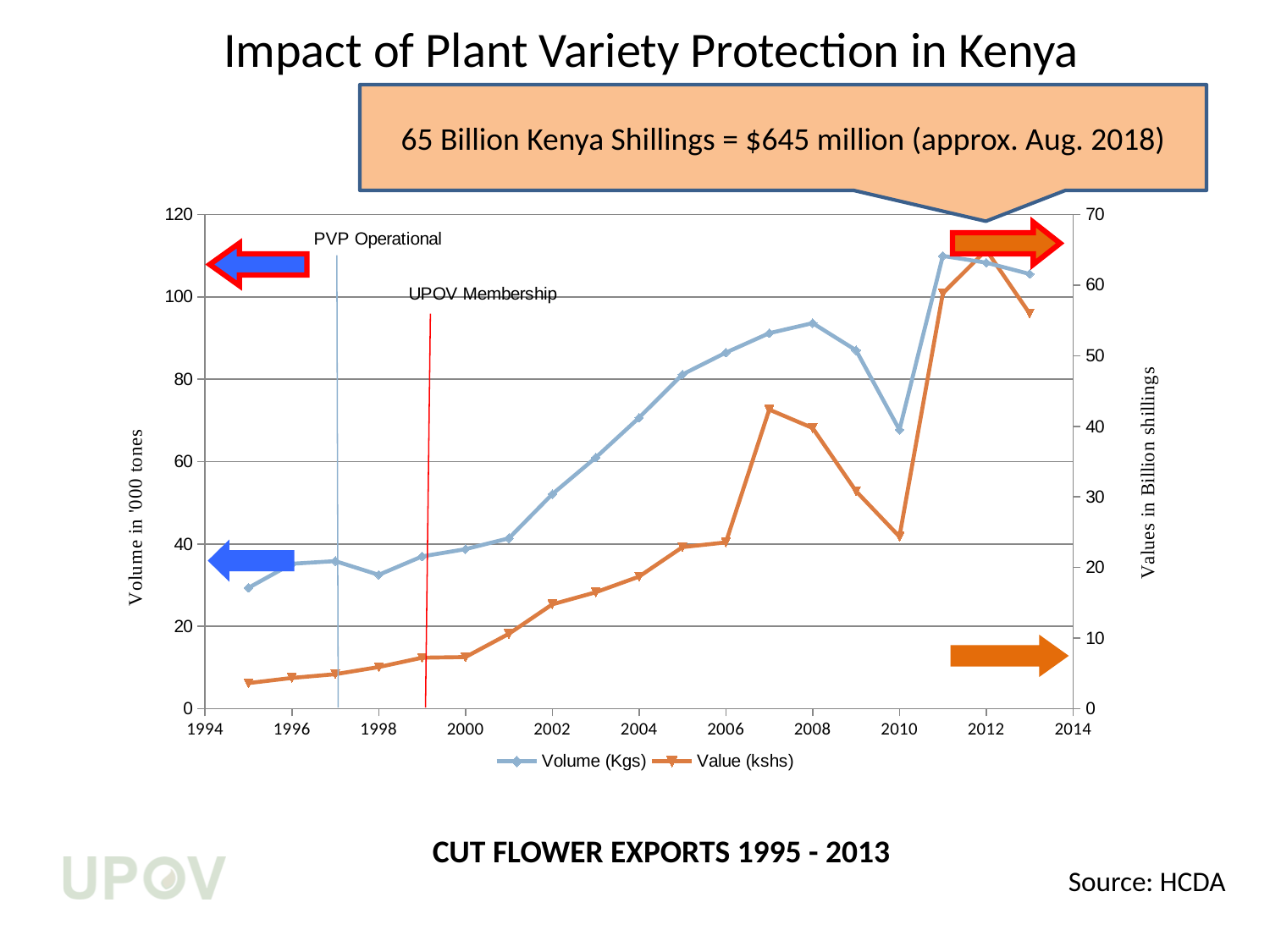

# Impact of Plant Variety Protection in Kenya
65 Billion Kenya Shillings = $645 million (approx. Aug. 2018)

### Chart

| Category | Volume (Kgs) | Value (kshs) |
|---|---|---|

CUT FLOWER EXPORTS 1995 - 2013
Source: HCDA